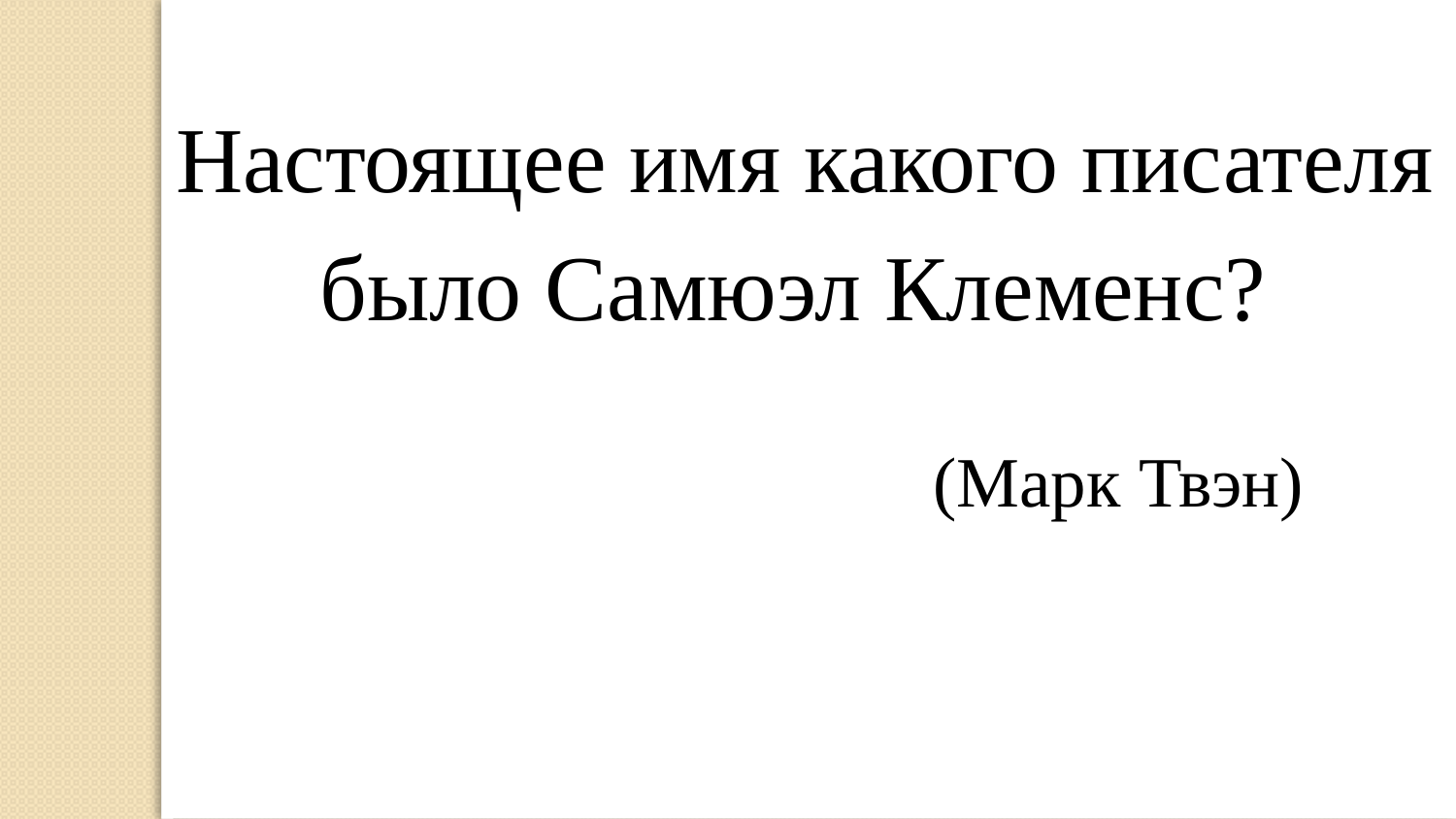

Настоящее имя какого писателя было Самюэл Клеменс?
(Марк Твэн)